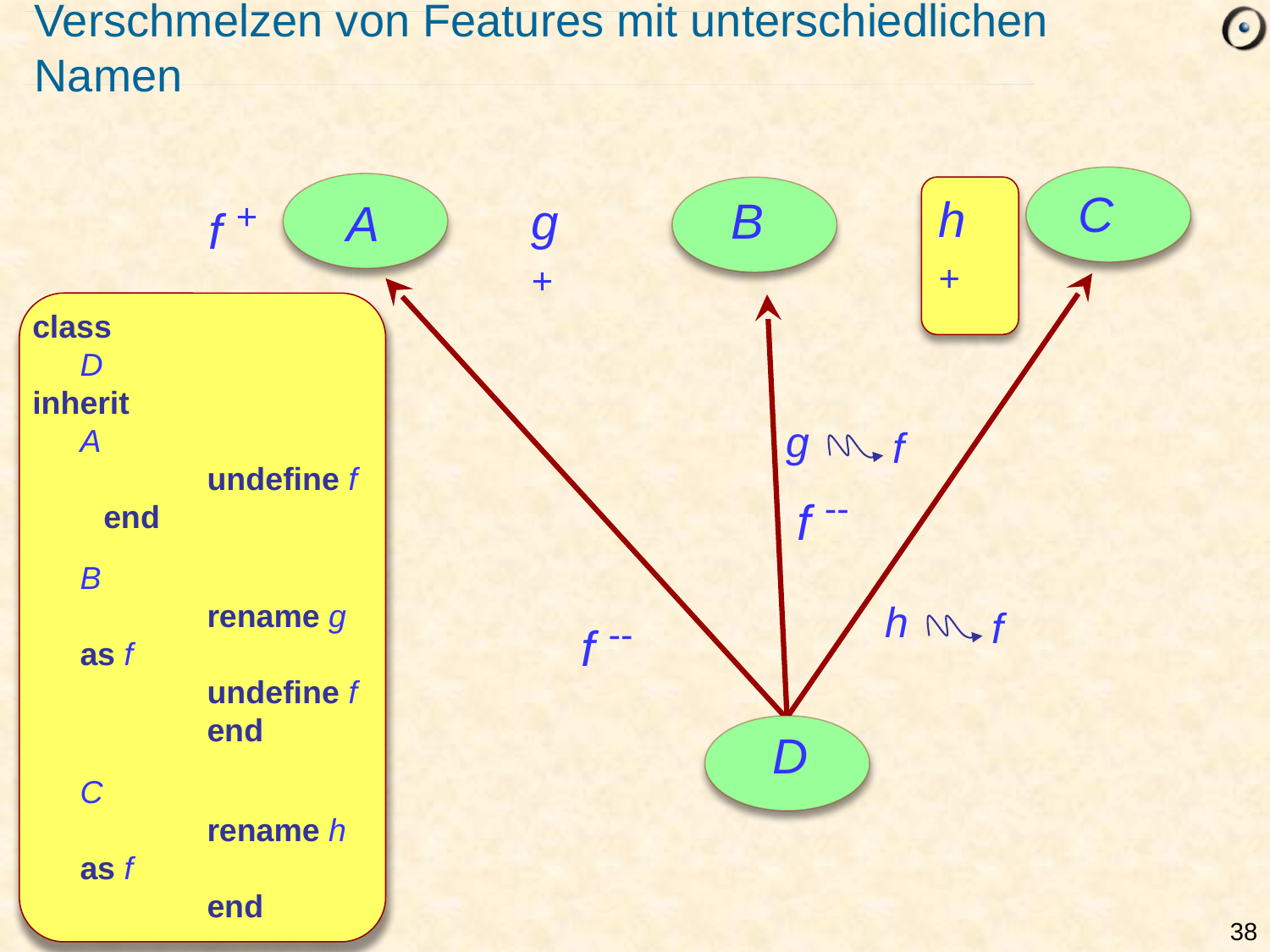

# Verschmelzen von Features mit unterschiedlichen Namen

f +
C
h +

g +
B
A

class
	D
inherit
	A
		undefine f
        end

	B
		rename g as f
		undefine f
		end

	C
		rename h as f
		end

feature	...   end

g
f

f --
h
f

f --

D